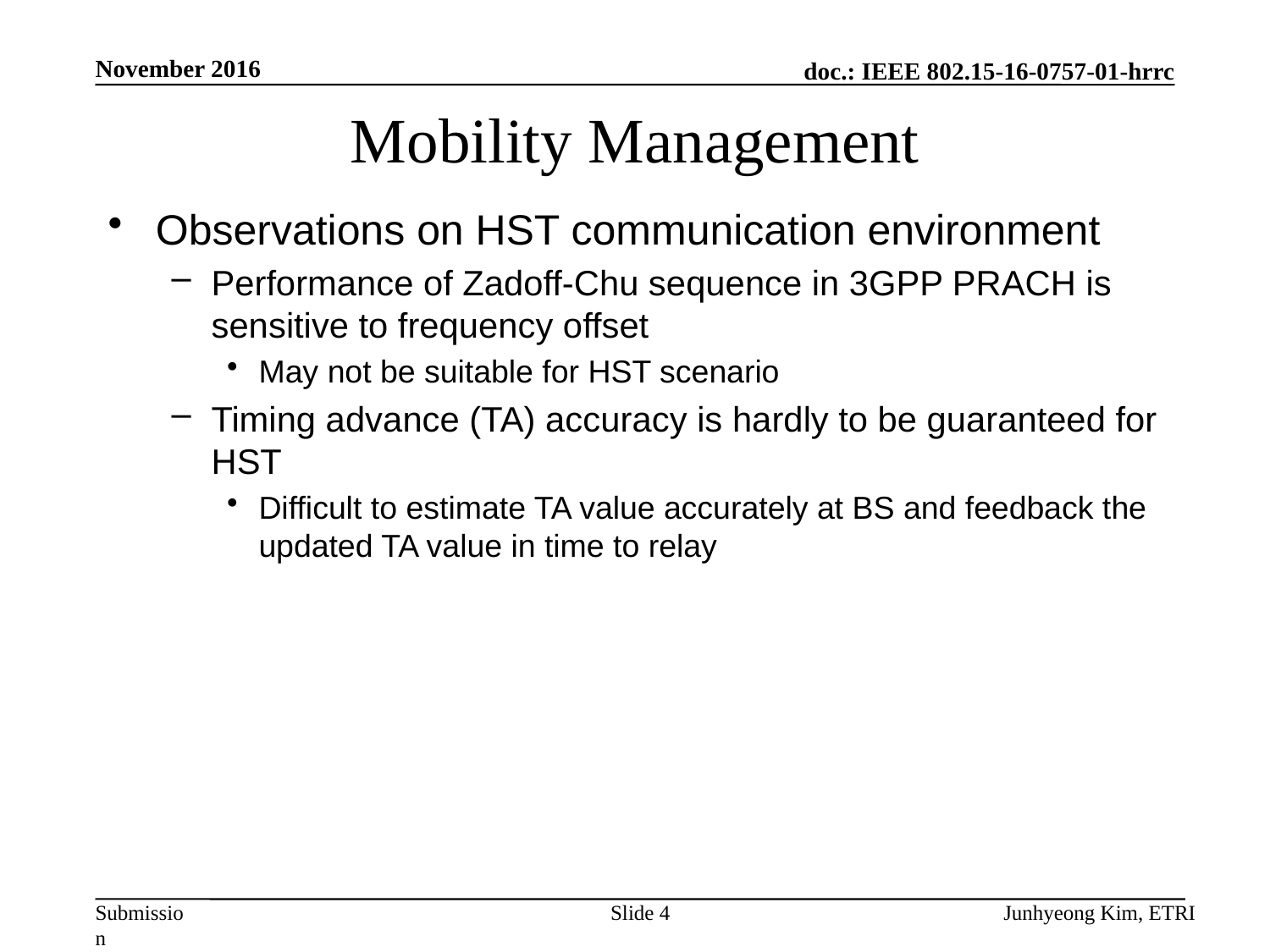

November 2016
# Mobility Management
Observations on HST communication environment
Performance of Zadoff-Chu sequence in 3GPP PRACH is sensitive to frequency offset
May not be suitable for HST scenario
Timing advance (TA) accuracy is hardly to be guaranteed for HST
Difficult to estimate TA value accurately at BS and feedback the updated TA value in time to relay

Slide 4
Junhyeong Kim, ETRI